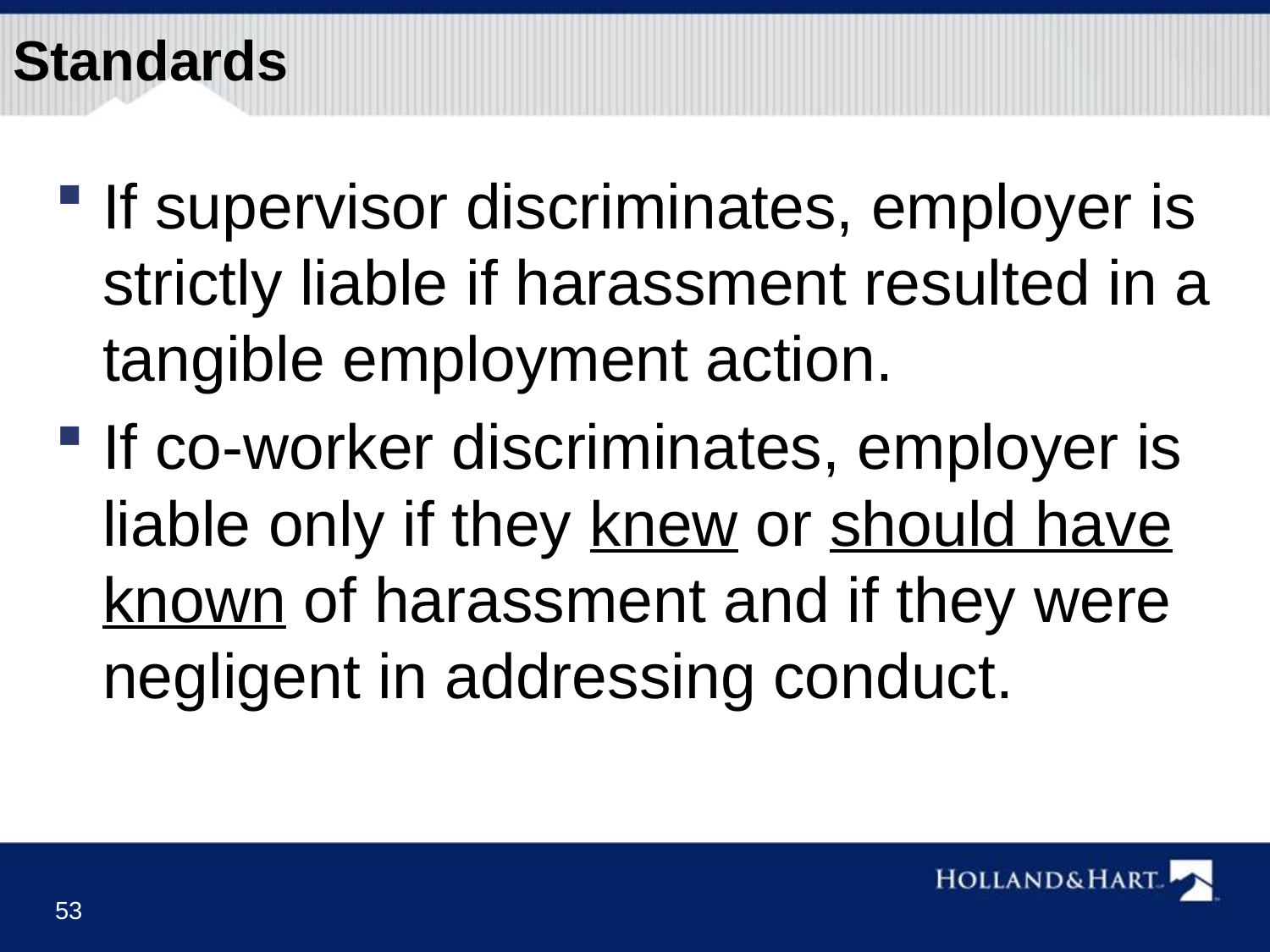

# Standards
If supervisor discriminates, employer is strictly liable if harassment resulted in a tangible employment action.
If co-worker discriminates, employer is liable only if they knew or should have known of harassment and if they were negligent in addressing conduct.
53